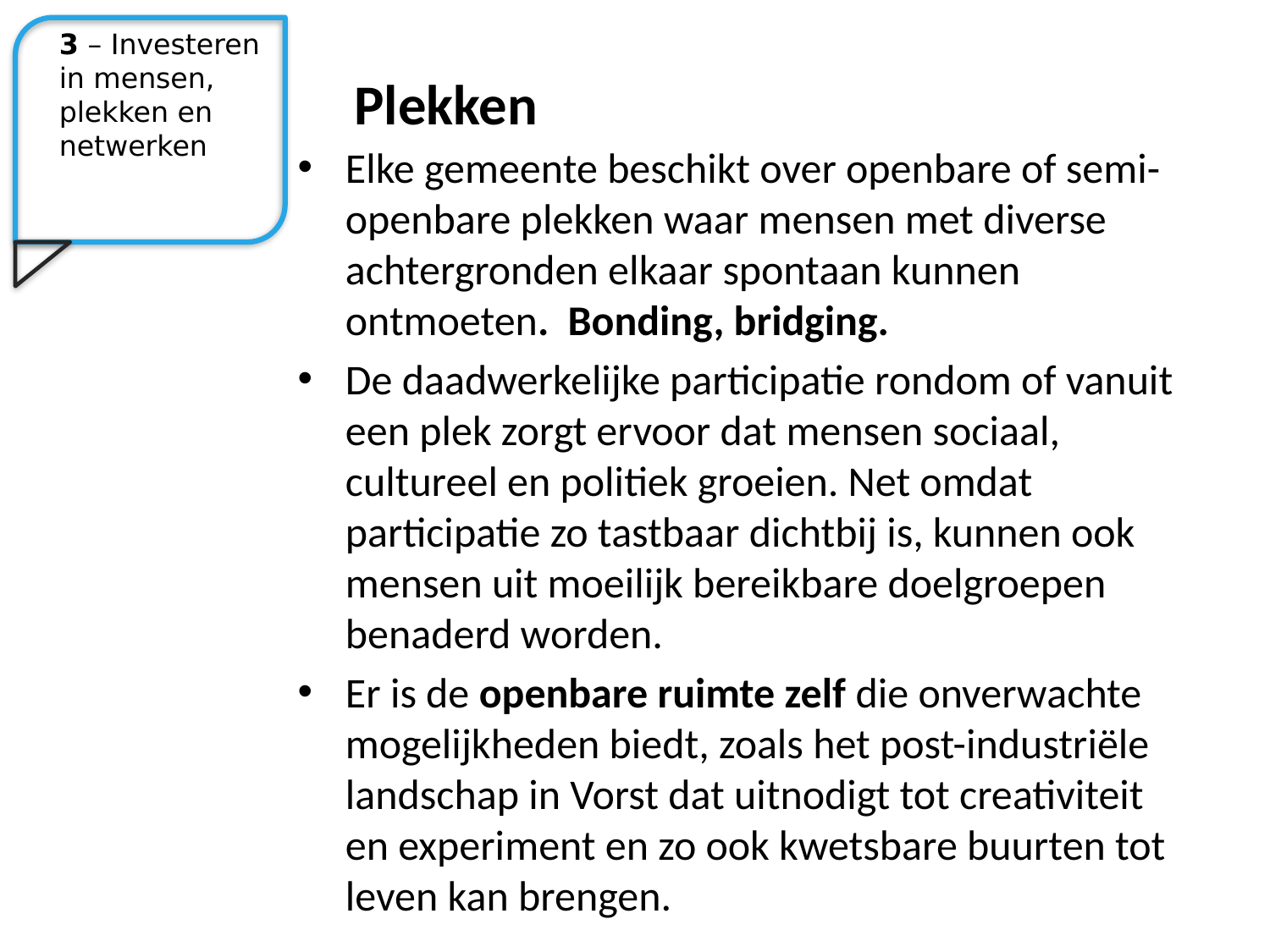

3 – Investeren in mensen, plekken en netwerken
# Plekken
Elke gemeente beschikt over openbare of semi-openbare plekken waar mensen met diverse achtergronden elkaar spontaan kunnen ontmoeten.  Bonding, bridging.
De daadwerkelijke participatie rondom of vanuit een plek zorgt ervoor dat mensen sociaal, cultureel en politiek groeien. Net omdat participatie zo tastbaar dichtbij is, kunnen ook mensen uit moeilijk bereikbare doelgroepen benaderd worden.
Er is de openbare ruimte zelf die onverwachte mogelijkheden biedt, zoals het post-industriële landschap in Vorst dat uitnodigt tot creativiteit en experiment en zo ook kwetsbare buurten tot leven kan brengen.